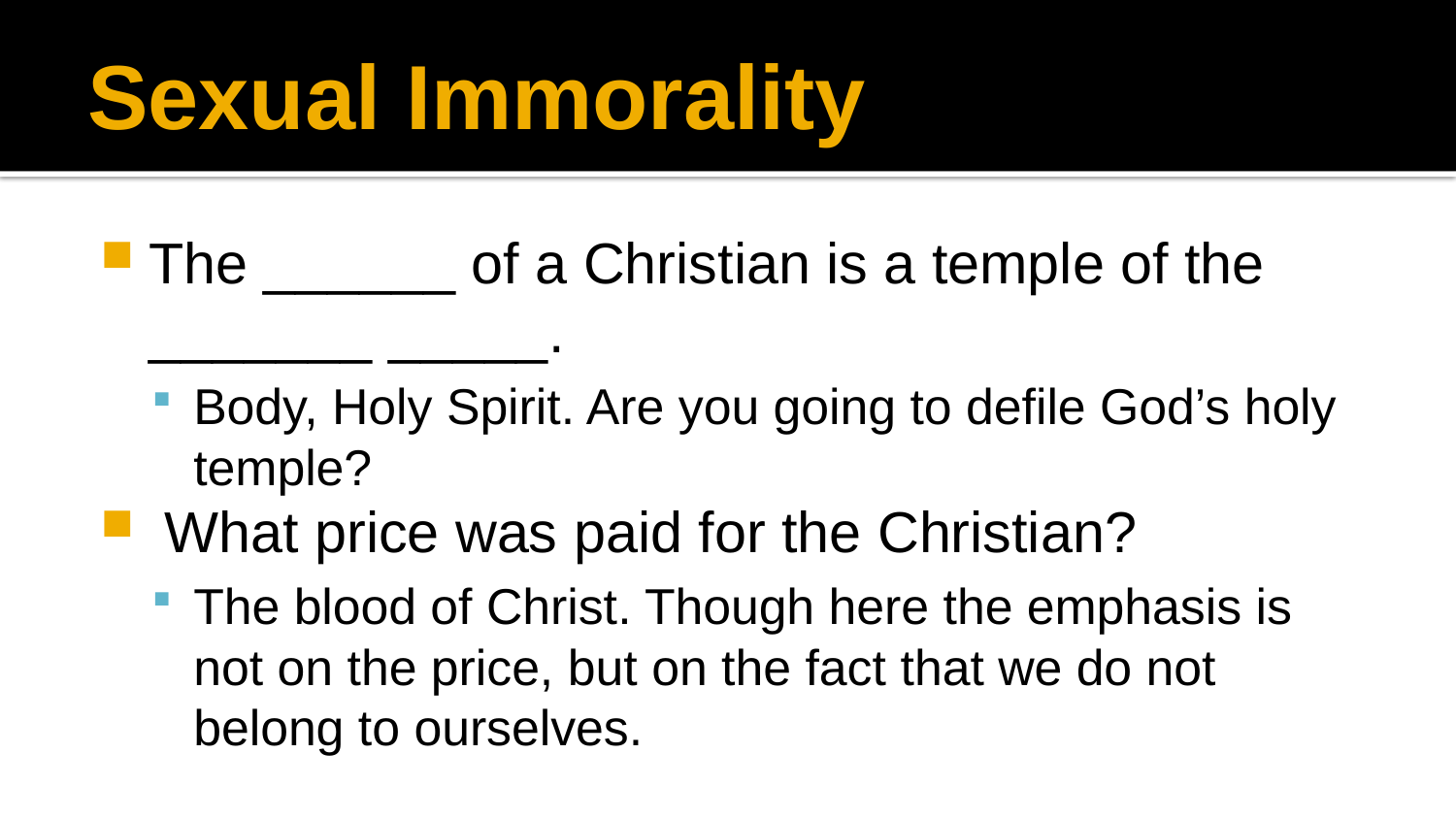

# Sexual Immorality
The ______ of a Christian is a temple of the _______ _____.
Body, Holy Spirit. Are you going to defile God’s holy temple?
 What price was paid for the Christian?
The blood of Christ. Though here the emphasis is not on the price, but on the fact that we do not belong to ourselves.